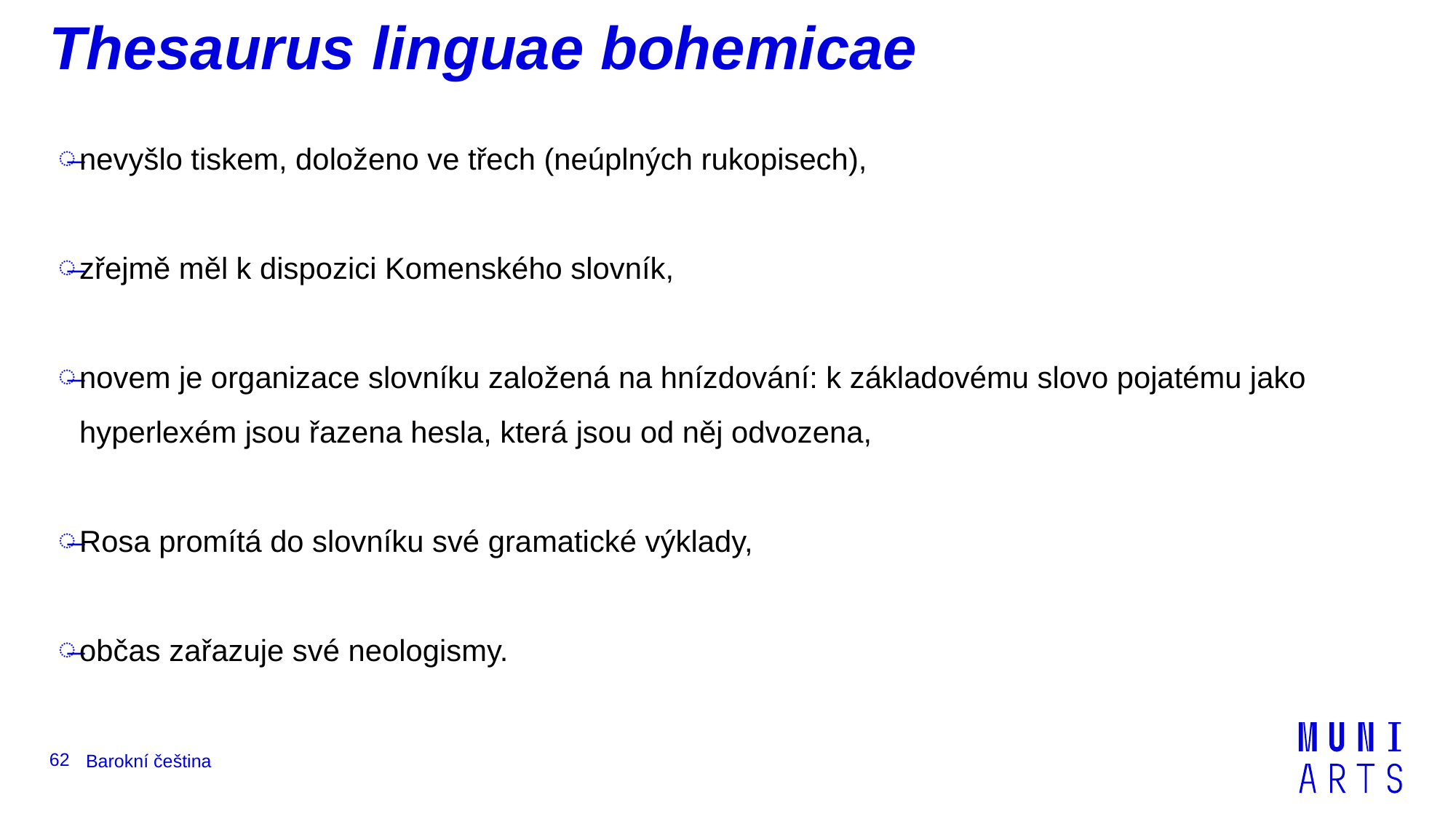

# Thesaurus linguae bohemicae
nevyšlo tiskem, doloženo ve třech (neúplných rukopisech),

zřejmě měl k dispozici Komenského slovník,

novem je organizace slovníku založená na hnízdování: k základovému slovo pojatému jako hyperlexém jsou řazena hesla, která jsou od něj odvozena,

Rosa promítá do slovníku své gramatické výklady,

občas zařazuje své neologismy.

62
Barokní čeština